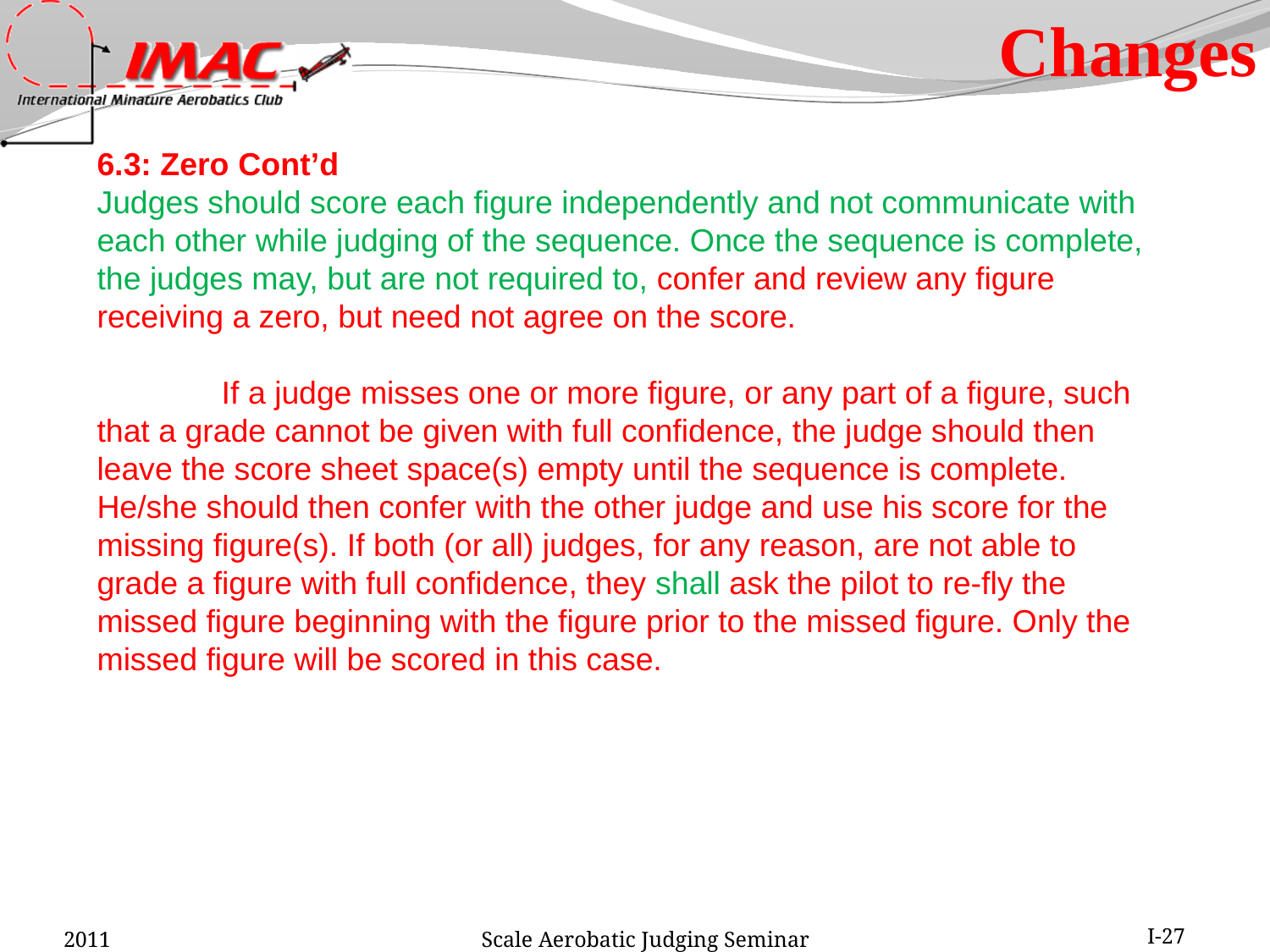

Changes
6.3: Zero Cont’d
Judges should score each figure independently and not communicate with each other while judging of the sequence. Once the sequence is complete, the judges may, but are not required to, confer and review any figure receiving a zero, but need not agree on the score.

              If a judge misses one or more figure, or any part of a figure, such that a grade cannot be given with full confidence, the judge should then leave the score sheet space(s) empty until the sequence is complete. He/she should then confer with the other judge and use his score for the missing figure(s). If both (or all) judges, for any reason, are not able to grade a figure with full confidence, they shall ask the pilot to re-fly the missed figure beginning with the figure prior to the missed figure. Only the missed figure will be scored in this case.

2011
Scale Aerobatic Judging Seminar
I-27